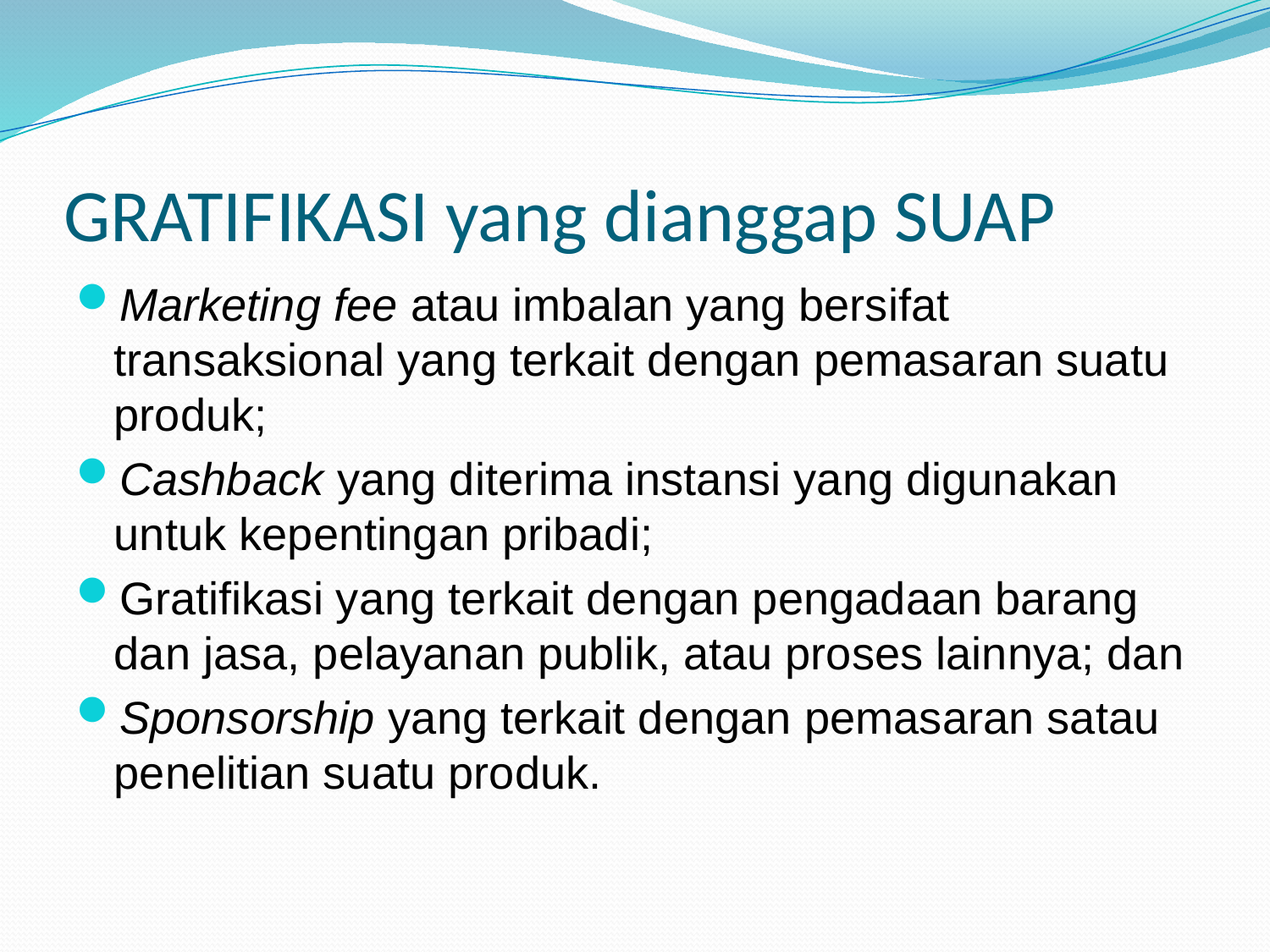

# GRATIFIKASI yang dianggap SUAP
Marketing fee atau imbalan yang bersifat transaksional yang terkait dengan pemasaran suatu produk;
Cashback yang diterima instansi yang digunakan untuk kepentingan pribadi;
Gratifikasi yang terkait dengan pengadaan barang dan jasa, pelayanan publik, atau proses lainnya; dan
Sponsorship yang terkait dengan pemasaran satau penelitian suatu produk.